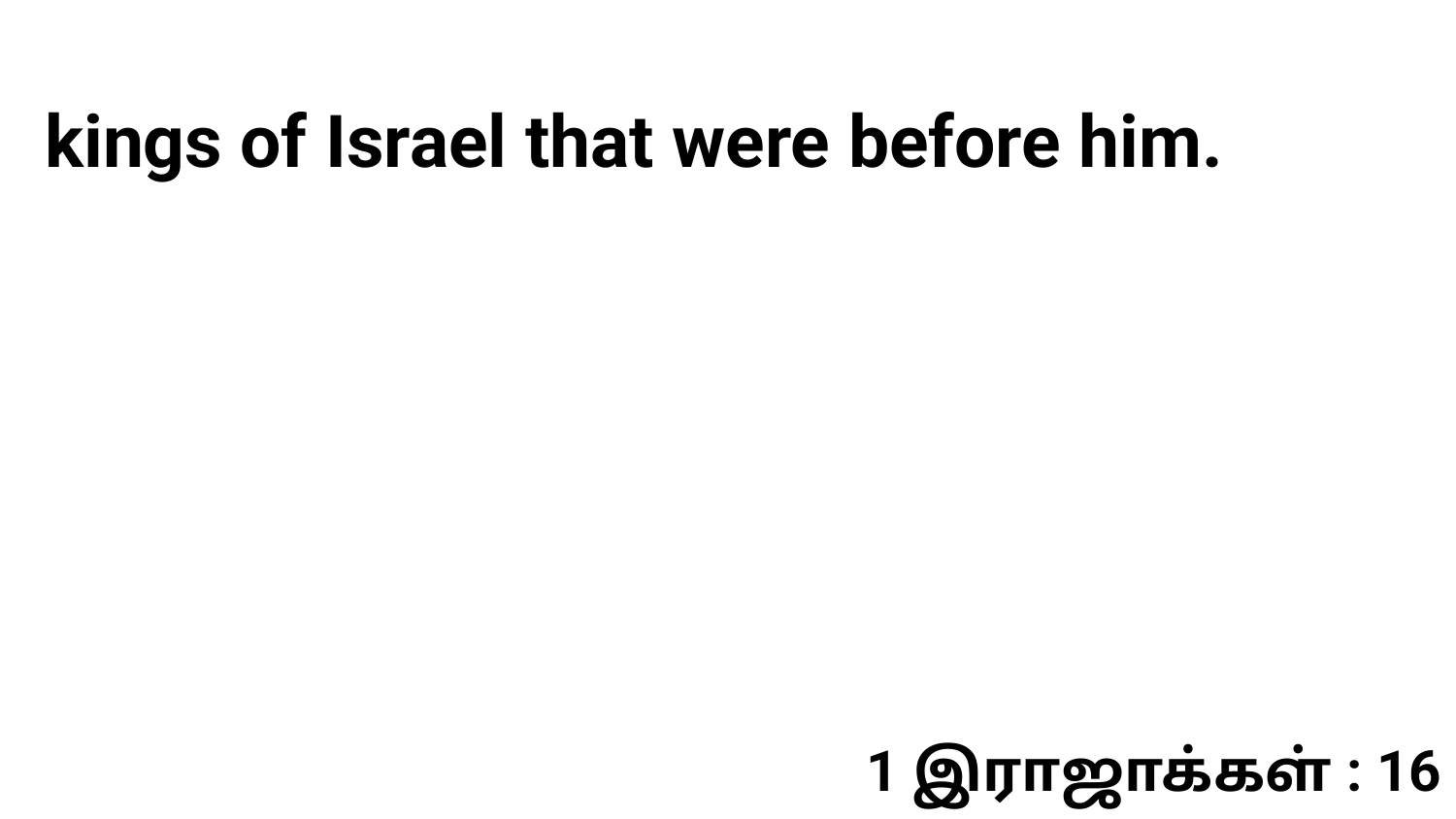

kings of Israel that were before him.
1 இராஜாக்கள் : 16